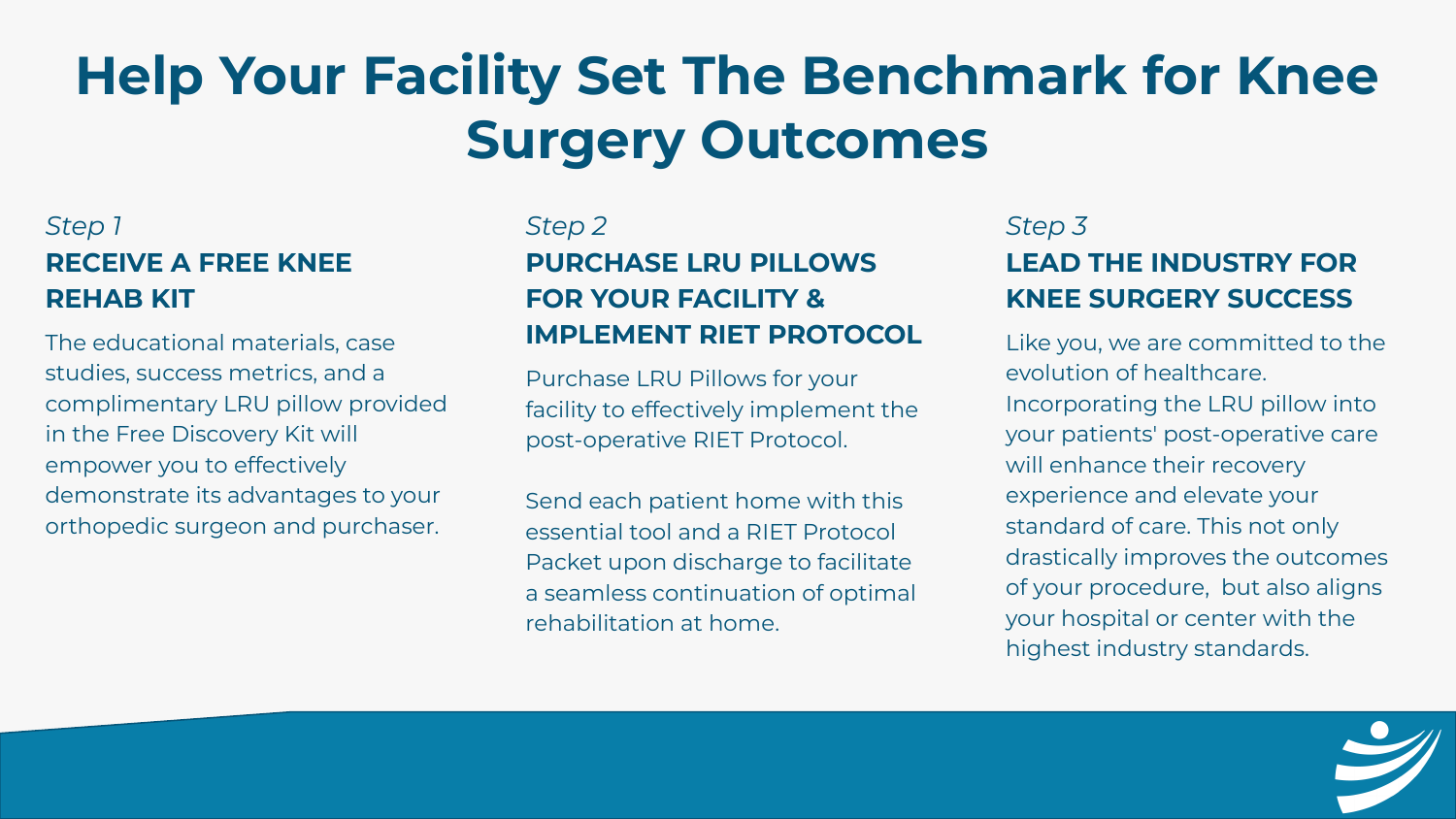

# Help Your Facility Set The Benchmark for Knee Surgery Outcomes
Step 1
RECEIVE A FREE KNEE REHAB KIT

The educational materials, case studies, success metrics, and a complimentary LRU pillow provided in the Free Discovery Kit will empower you to effectively demonstrate its advantages to your orthopedic surgeon and purchaser.
Step 2
PURCHASE LRU PILLOWS FOR YOUR FACILITY & IMPLEMENT RIET PROTOCOL

Purchase LRU Pillows for your facility to effectively implement the post-operative RIET Protocol.

Send each patient home with this essential tool and a RIET Protocol Packet upon discharge to facilitate a seamless continuation of optimal rehabilitation at home.

Step 3
LEAD THE INDUSTRY FOR KNEE SURGERY SUCCESS

Like you, we are committed to the evolution of healthcare. Incorporating the LRU pillow into your patients' post-operative care will enhance their recovery experience and elevate your standard of care. This not only drastically improves the outcomes of your procedure,  but also aligns your hospital or center with the highest industry standards.